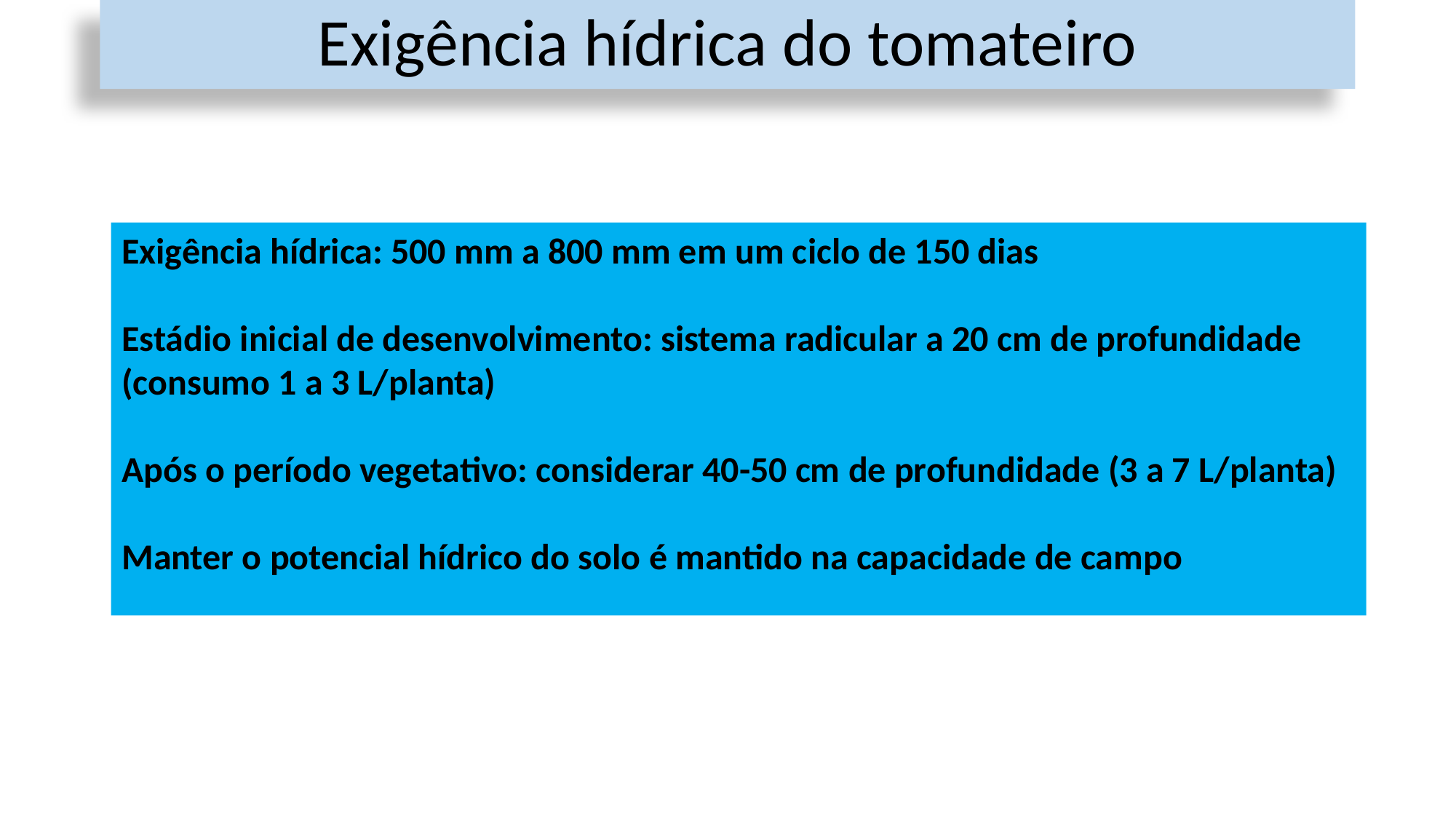

# Exigência hídrica do tomateiro
Exigência hídrica: 500 mm a 800 mm em um ciclo de 150 dias

Estádio inicial de desenvolvimento: sistema radicular a 20 cm de profundidade (consumo 1 a 3 L/planta)

Após o período vegetativo: considerar 40-50 cm de profundidade (3 a 7 L/planta)

Manter o potencial hídrico do solo é mantido na capacidade de campo